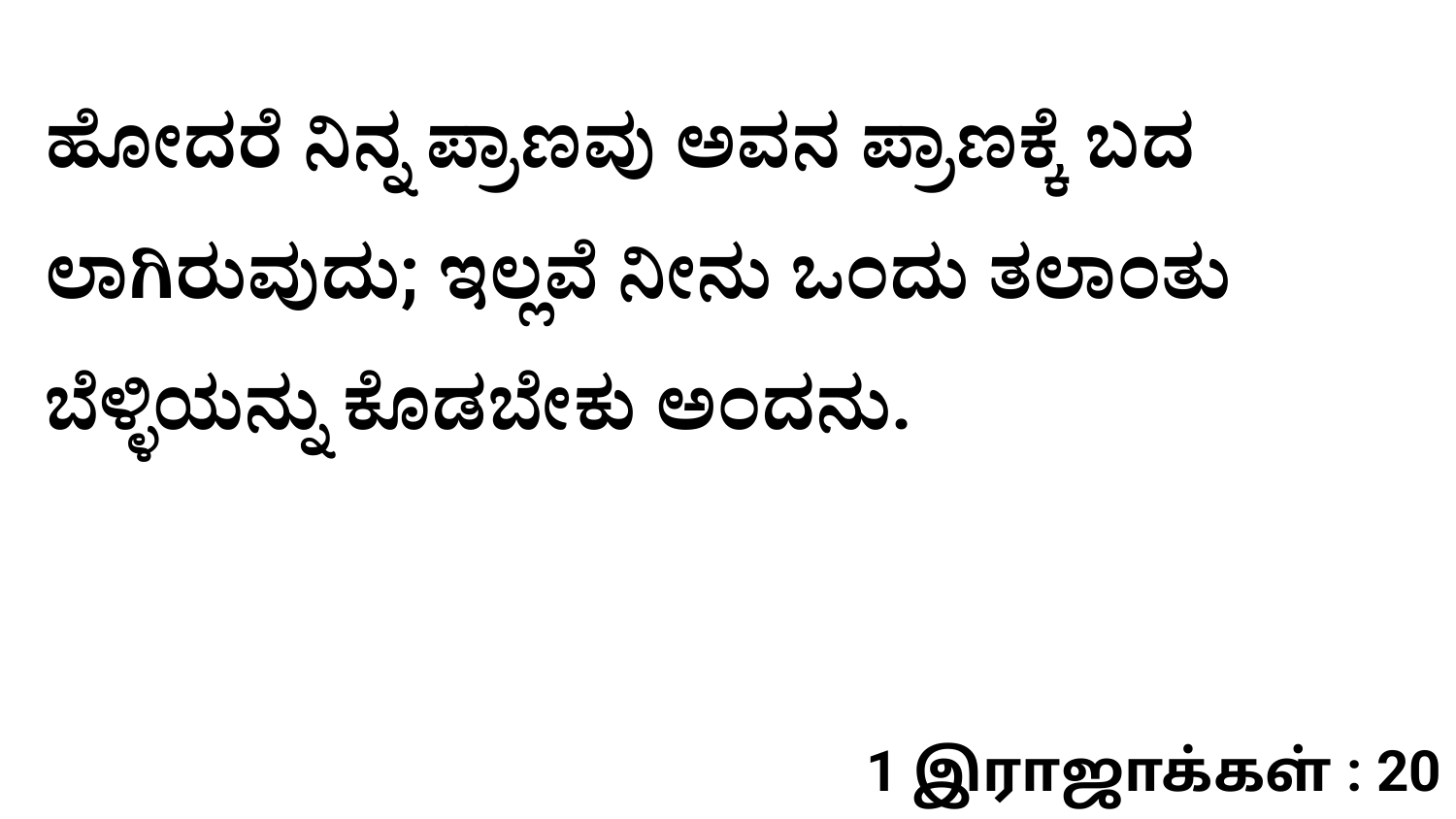

ಹೋದರೆ ನಿನ್ನ ಪ್ರಾಣವು ಅವನ ಪ್ರಾಣಕ್ಕೆ ಬದ ಲಾಗಿರುವುದು; ಇಲ್ಲವೆ ನೀನು ಒಂದು ತಲಾಂತು ಬೆಳ್ಳಿಯನ್ನು ಕೊಡಬೇಕು ಅಂದನು.
1 இராஜாக்கள் : 20